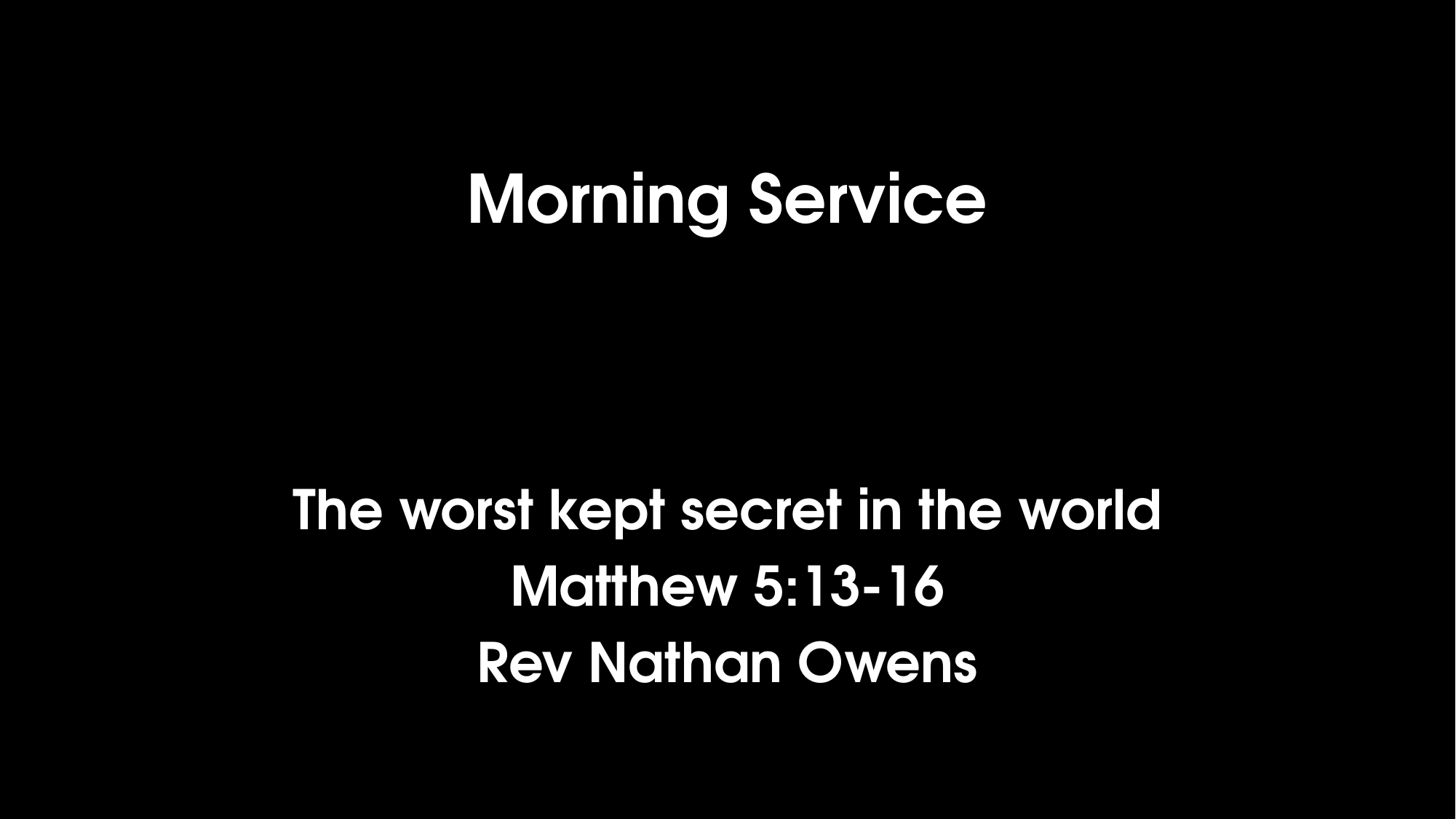

# Morning Service
The worst kept secret in the world
Matthew 5:13-16
Rev Nathan Owens